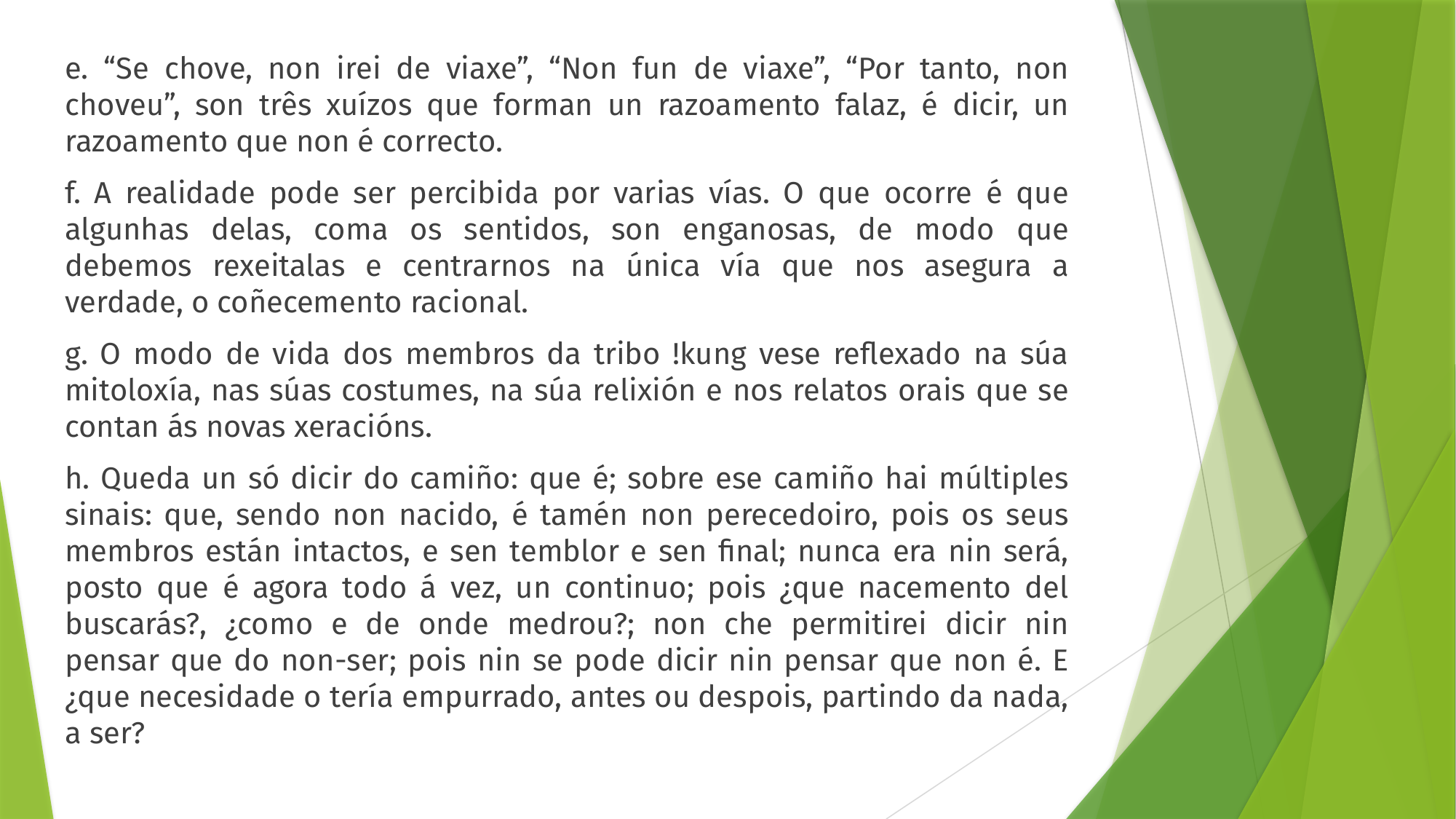

e. “Se chove, non irei de viaxe”, “Non fun de viaxe”, “Por tanto, non choveu”, son três xuízos que forman un razoamento falaz, é dicir, un razoamento que non é correcto.
f. A realidade pode ser percibida por varias vías. O que ocorre é que algunhas delas, coma os sentidos, son enganosas, de modo que debemos rexeitalas e centrarnos na única vía que nos asegura a verdade, o coñecemento racional.
g. O modo de vida dos membros da tribo !kung vese reflexado na súa mitoloxía, nas súas costumes, na súa relixión e nos relatos orais que se contan ás novas xeracións.
h. Queda un só dicir do camiño: que é; sobre ese camiño hai múltiples sinais: que, sendo non nacido, é tamén non perecedoiro, pois os seus membros están intactos, e sen temblor e sen final; nunca era nin será, posto que é agora todo á vez, un continuo; pois ¿que nacemento del buscarás?, ¿como e de onde medrou?; non che permitirei dicir nin pensar que do non-ser; pois nin se pode dicir nin pensar que non é. E ¿que necesidade o tería empurrado, antes ou despois, partindo da nada, a ser?